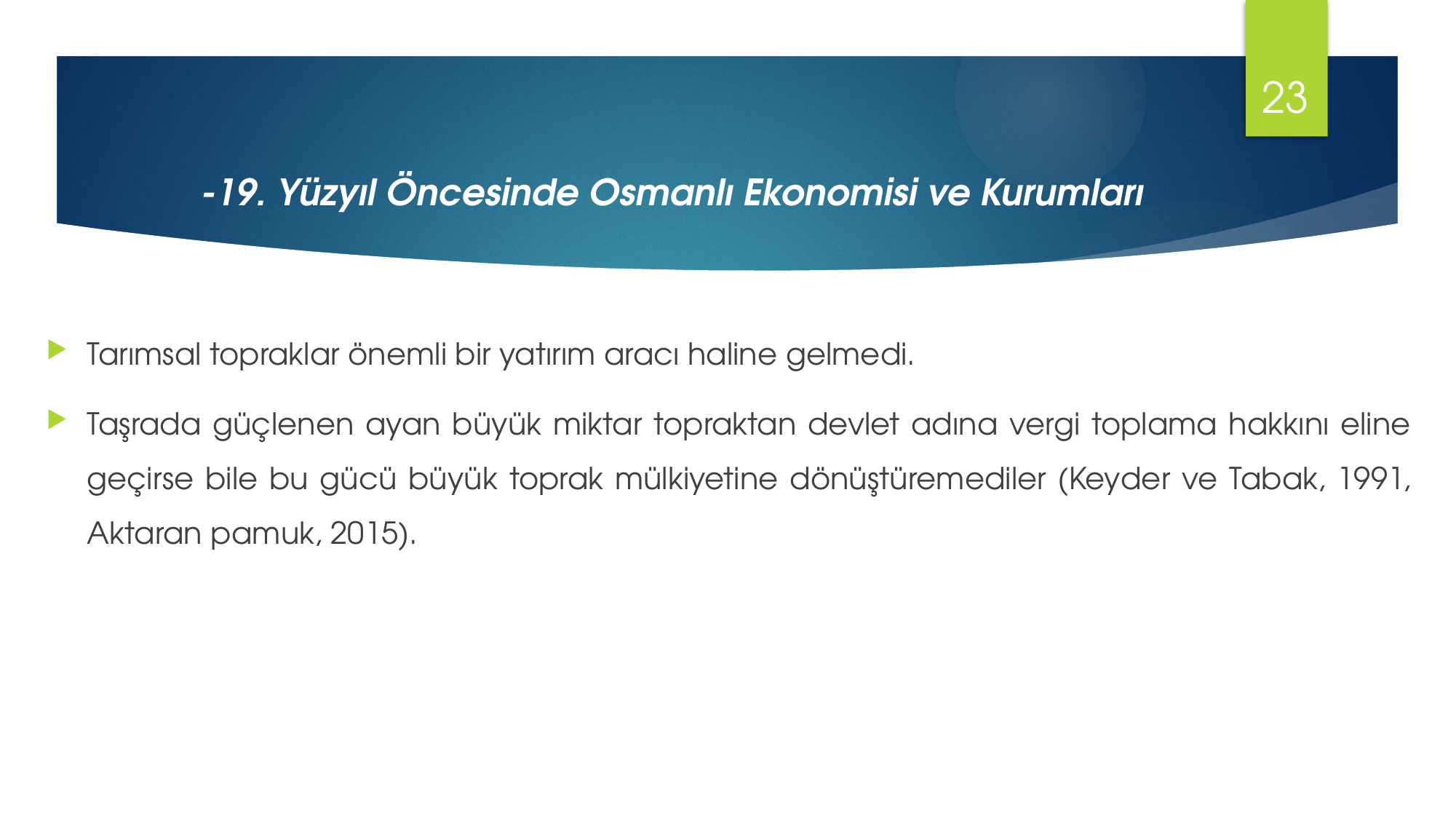

23
-19. Yüzyıl Öncesinde Osmanlı Ekonomisi ve Kurumları
Tarımsal topraklar önemli bir yatırım aracı haline gelmedi.
Taşrada güçlenen ayan büyük miktar topraktan devlet adına vergi toplama hakkını eline geçirse bile bu gücü büyük toprak mülkiyetine dönüştüremediler (Keyder ve Tabak, 1991, Aktaran pamuk, 2015).